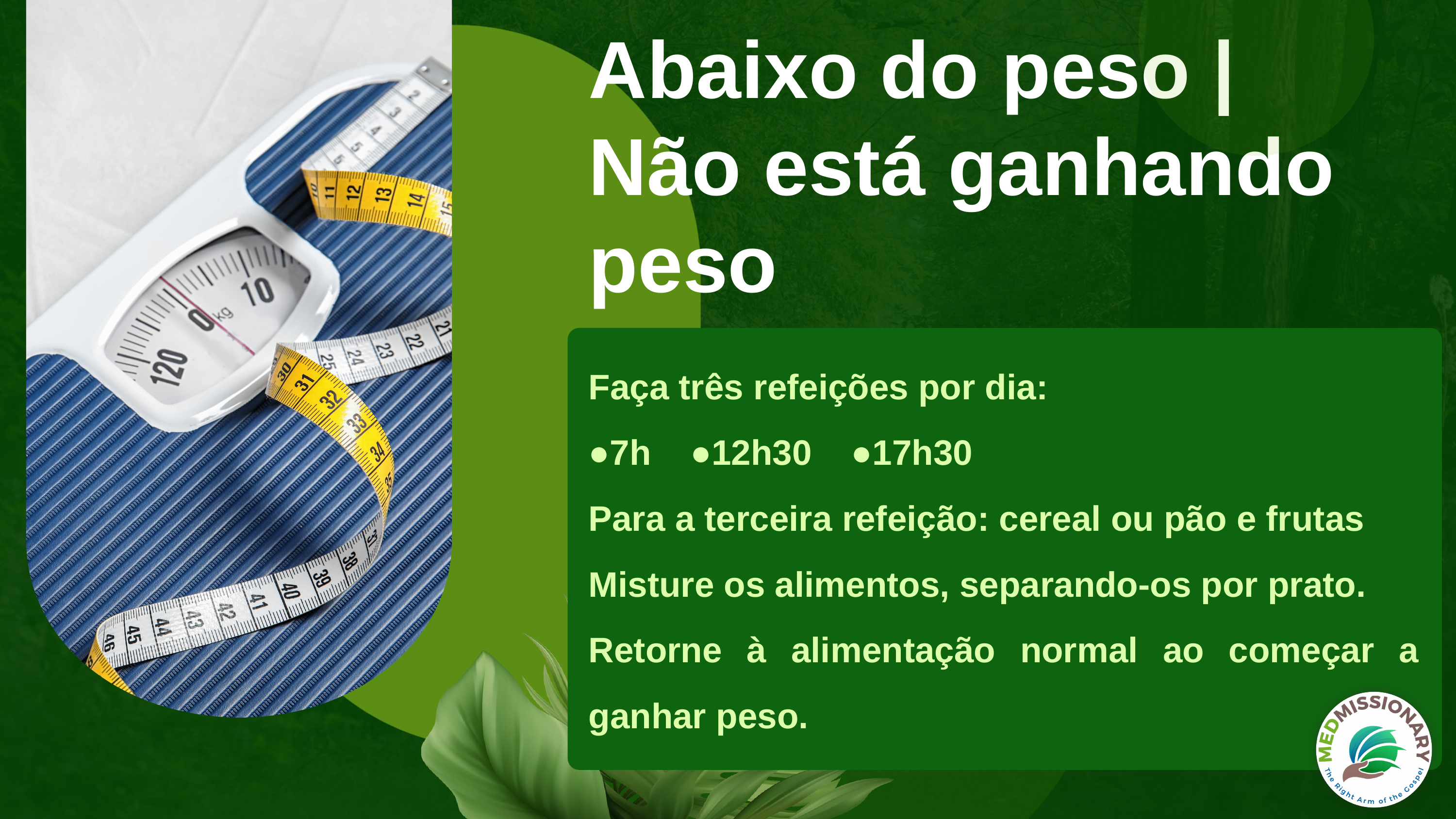

Abaixo do peso |
Não está ganhando peso

Faça três refeições por dia:
●7h    ●12h30    ●17h30
Para a terceira refeição: cereal ou pão e frutas
Misture os alimentos, separando-os por prato.
Retorne à alimentação normal ao começar a ganhar peso.